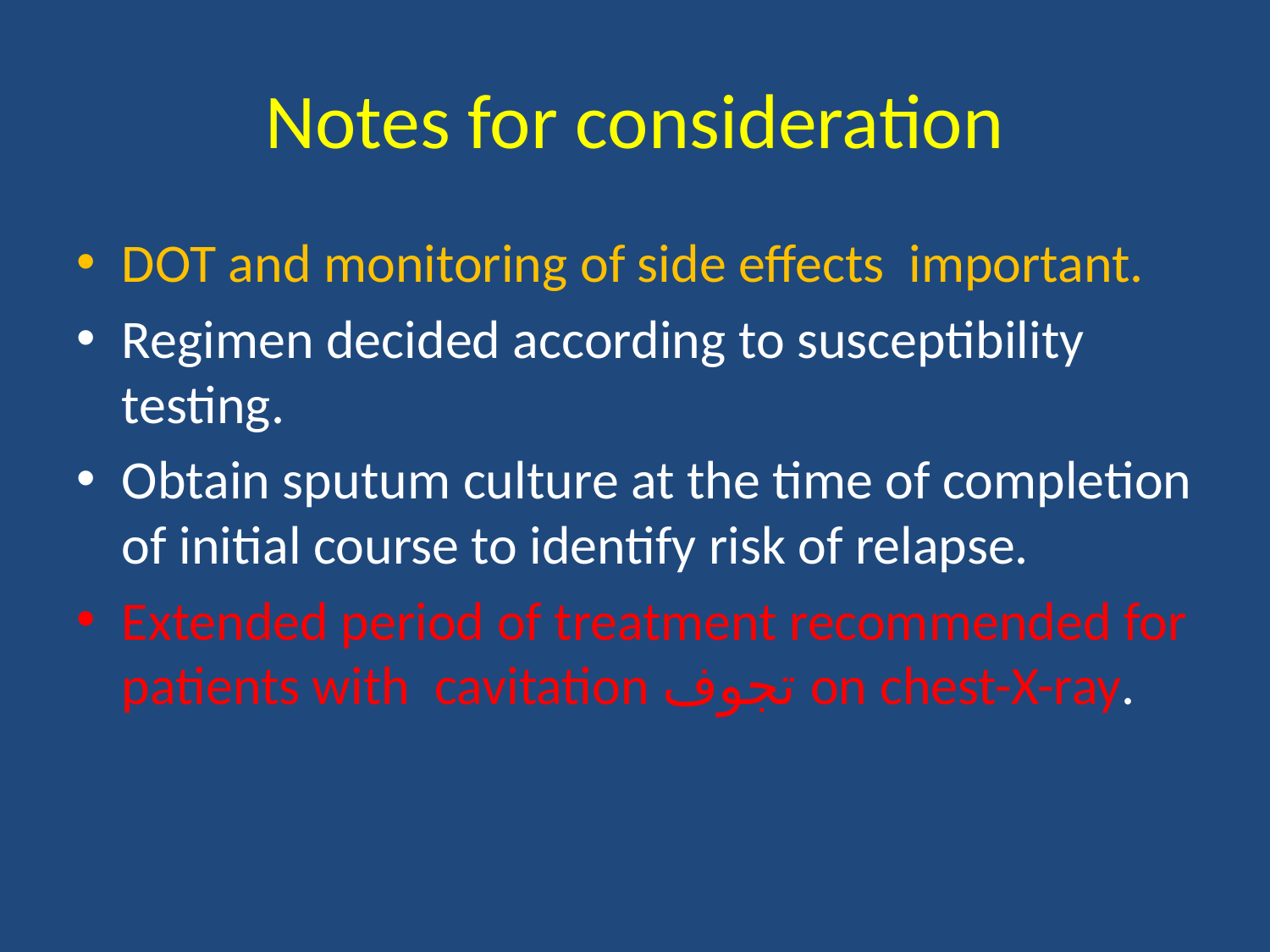

# Notes for consideration
DOT and monitoring of side effects  important.
Regimen decided according to susceptibility testing.
Obtain sputum culture at the time of completion of initial course to identify risk of relapse.
Extended period of treatment recommended for patients with  cavitation تجوف on chest-X-ray.